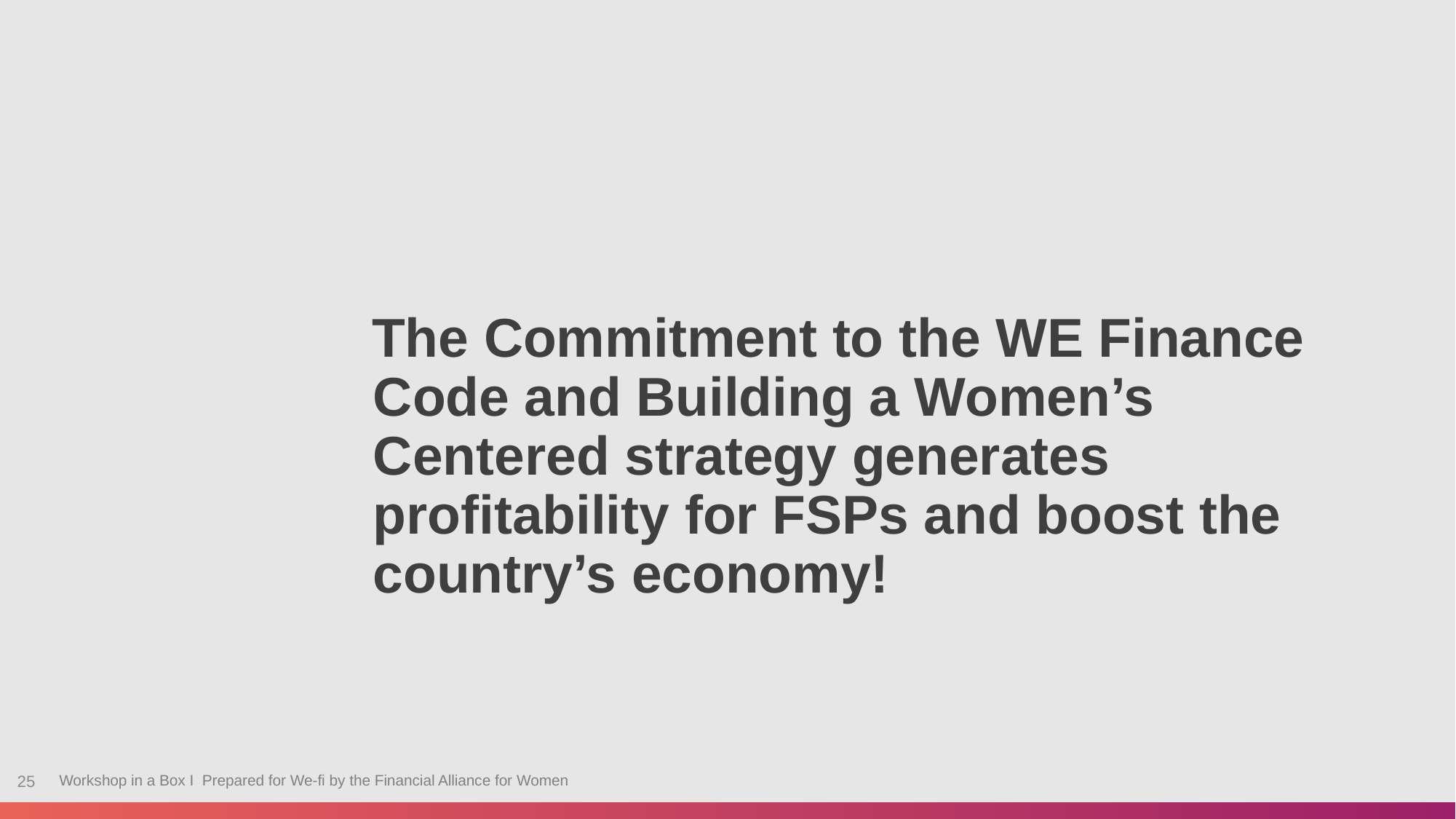

The Commitment to the WE Finance Code and Building a Women’s Centered strategy generates profitability for FSPs and boost the country’s economy!
25
Workshop in a Box I  Prepared for We-fi by the Financial Alliance for Women